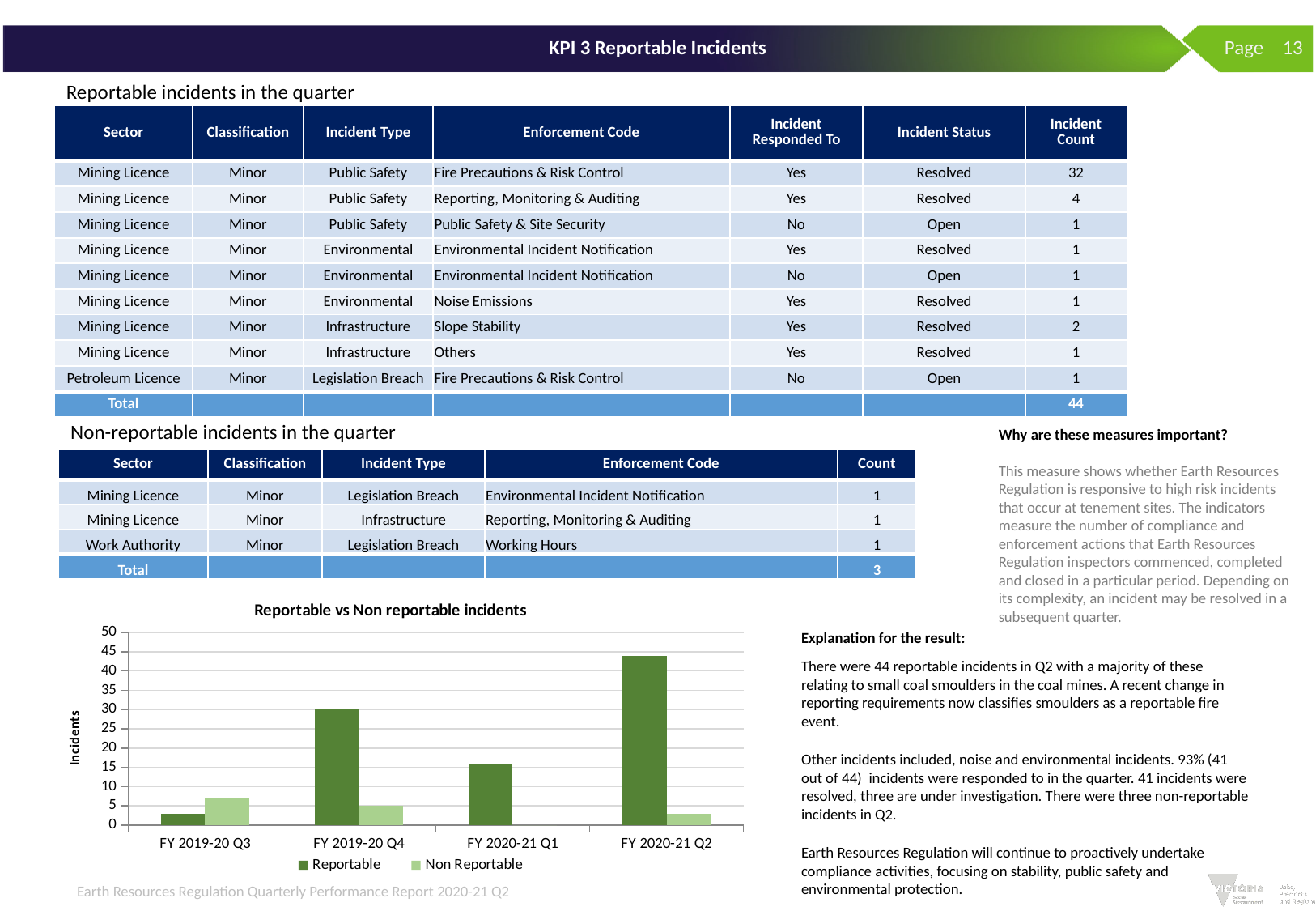

Page    13
# KPI 3 Reportable Incidents
Reportable incidents in the quarter
| Sector | Classification | Incident Type | Enforcement Code | Incident Responded To | Incident Status | Incident Count |
| --- | --- | --- | --- | --- | --- | --- |
| Mining Licence | Minor | Public Safety | Fire Precautions & Risk Control | Yes | Resolved | 32 |
| Mining Licence | Minor | Public Safety | Reporting, Monitoring & Auditing | Yes | Resolved | 4 |
| Mining Licence | Minor | Public Safety | Public Safety & Site Security | No | Open | 1 |
| Mining Licence | Minor | Environmental | Environmental Incident Notification | Yes | Resolved | 1 |
| Mining Licence | Minor | Environmental | Environmental Incident Notification | No | Open | 1 |
| Mining Licence | Minor | Environmental | Noise Emissions | Yes | Resolved | 1 |
| Mining Licence | Minor | Infrastructure | Slope Stability | Yes | Resolved | 2 |
| Mining Licence | Minor | Infrastructure | Others | Yes | Resolved | 1 |
| Petroleum Licence | Minor | Legislation Breach | Fire Precautions & Risk Control | No | Open | 1 |
| Total |  |  |  |  |  | 44 |
Non-reportable incidents in the quarter
Why are these measures important?

This measure shows whether Earth Resources Regulation is responsive to high risk incidents that occur at tenement sites. The indicators measure the number of compliance and enforcement actions that Earth Resources Regulation inspectors commenced, completed and closed in a particular period. Depending on its complexity, an incident may be resolved in a subsequent quarter.
| Sector | Classification | Incident Type | Enforcement Code | Count |
| --- | --- | --- | --- | --- |
| Mining Licence | Minor | Legislation Breach | Environmental Incident Notification | 1 |
| Mining Licence | Minor | Infrastructure | Reporting, Monitoring & Auditing | 1 |
| Work Authority | Minor | Legislation Breach | Working Hours | 1 |
| Total |  |  |  | 3 |

### Chart: Reportable vs Non reportable incidents

| Category | Reportable | Non Reportable |
|---|---|---|
| FY 2019-20 Q3 | 3.0 | 7.0 |
| FY 2019-20 Q4 | 30.0 | 5.0 |
| FY 2020-21 Q1 | 16.0 | 0.0 |
| FY 2020-21 Q2 | 44.0 | 3.0 |
Explanation for the result:
There were 44 reportable incidents in Q2 with a majority of these relating to small coal smoulders in the coal mines. A recent change in reporting requirements now classifies smoulders as a reportable fire event.
Other incidents included, noise and environmental incidents. 93% (41 out of 44)  incidents were responded to in the quarter. 41 incidents were resolved, three are under investigation. There were three non-reportable incidents in Q2.
Earth Resources Regulation will continue to proactively undertake compliance activities, focusing on stability, public safety and environmental protection.
Earth Resources Regulation Quarterly Performance Report 2020-21 Q2